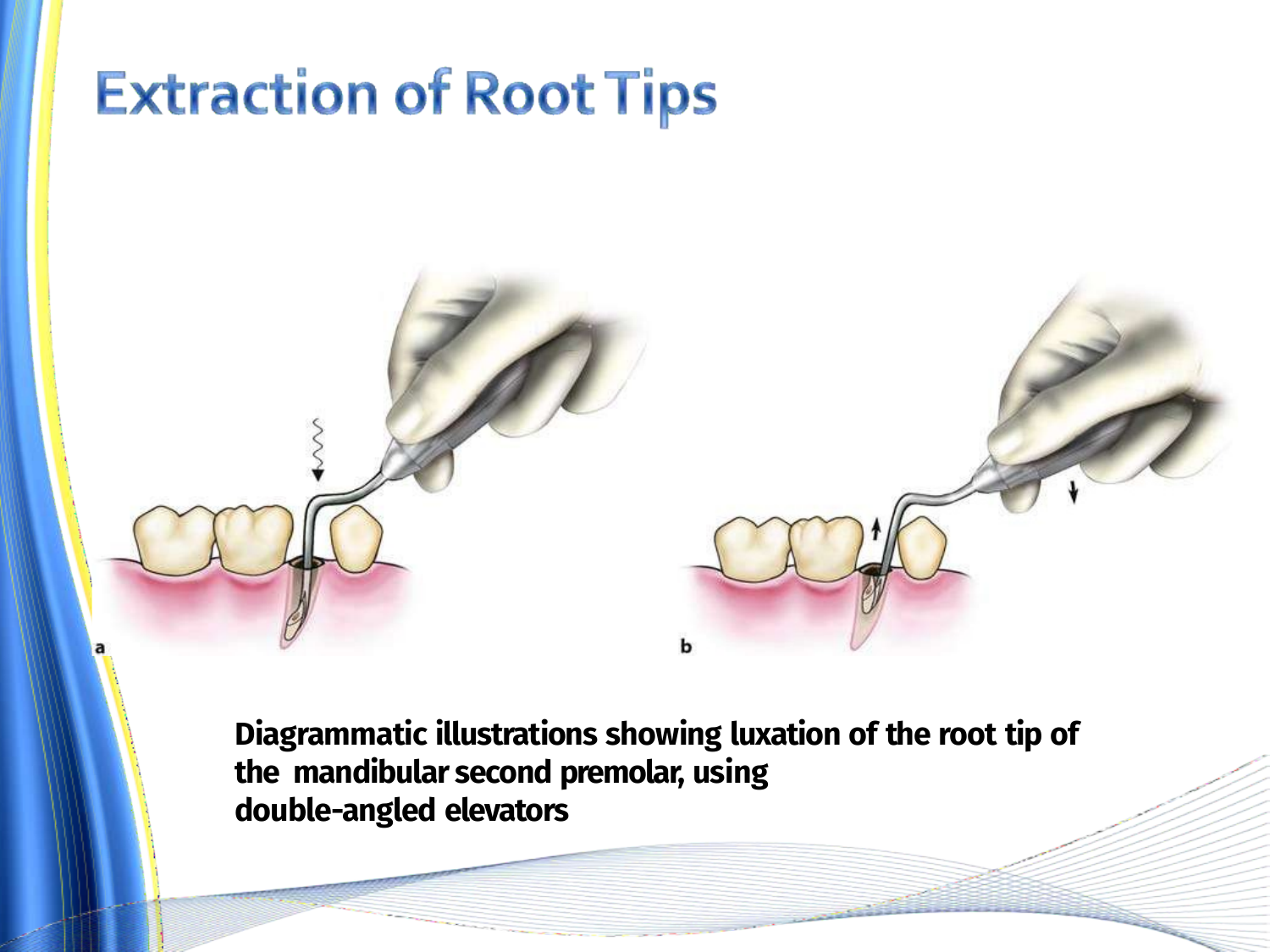

Diagrammatic illustrations showing luxation of the root tip of the  mandibular second premolar, using
double-angled elevators